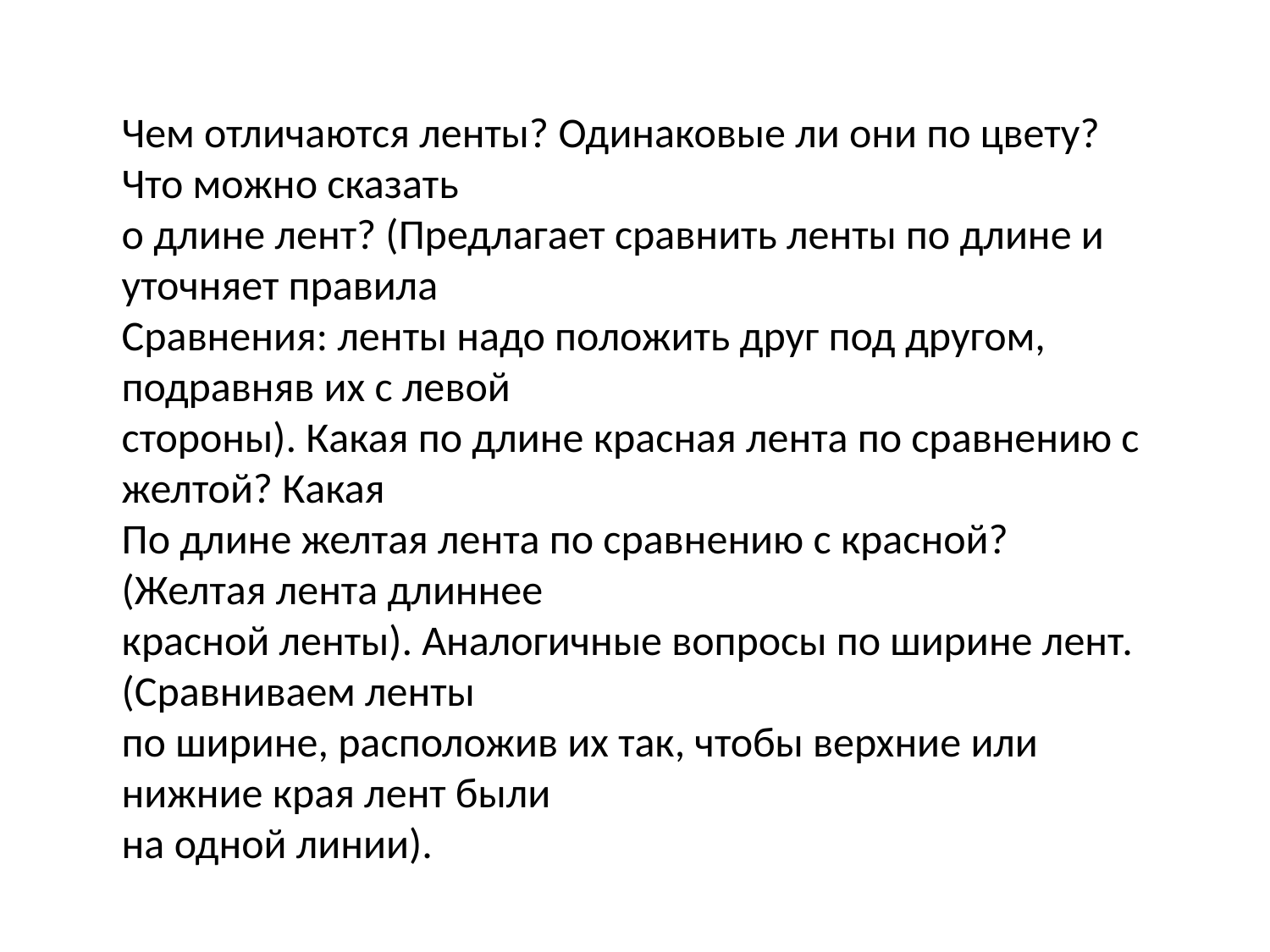

Чем отличаются ленты? Одинаковые ли они по цвету? Что можно сказать
о длине лент? (Предлагает сравнить ленты по длине и уточняет правила
Сравнения: ленты надо положить друг под другом, подравняв их с левой
стороны). Какая по длине красная лента по сравнению с желтой? Какая
По длине желтая лента по сравнению с красной? (Желтая лента длиннее
красной ленты). Аналогичные вопросы по ширине лент. (Сравниваем ленты
по ширине, расположив их так, чтобы верхние или нижние края лент были
на одной линии).